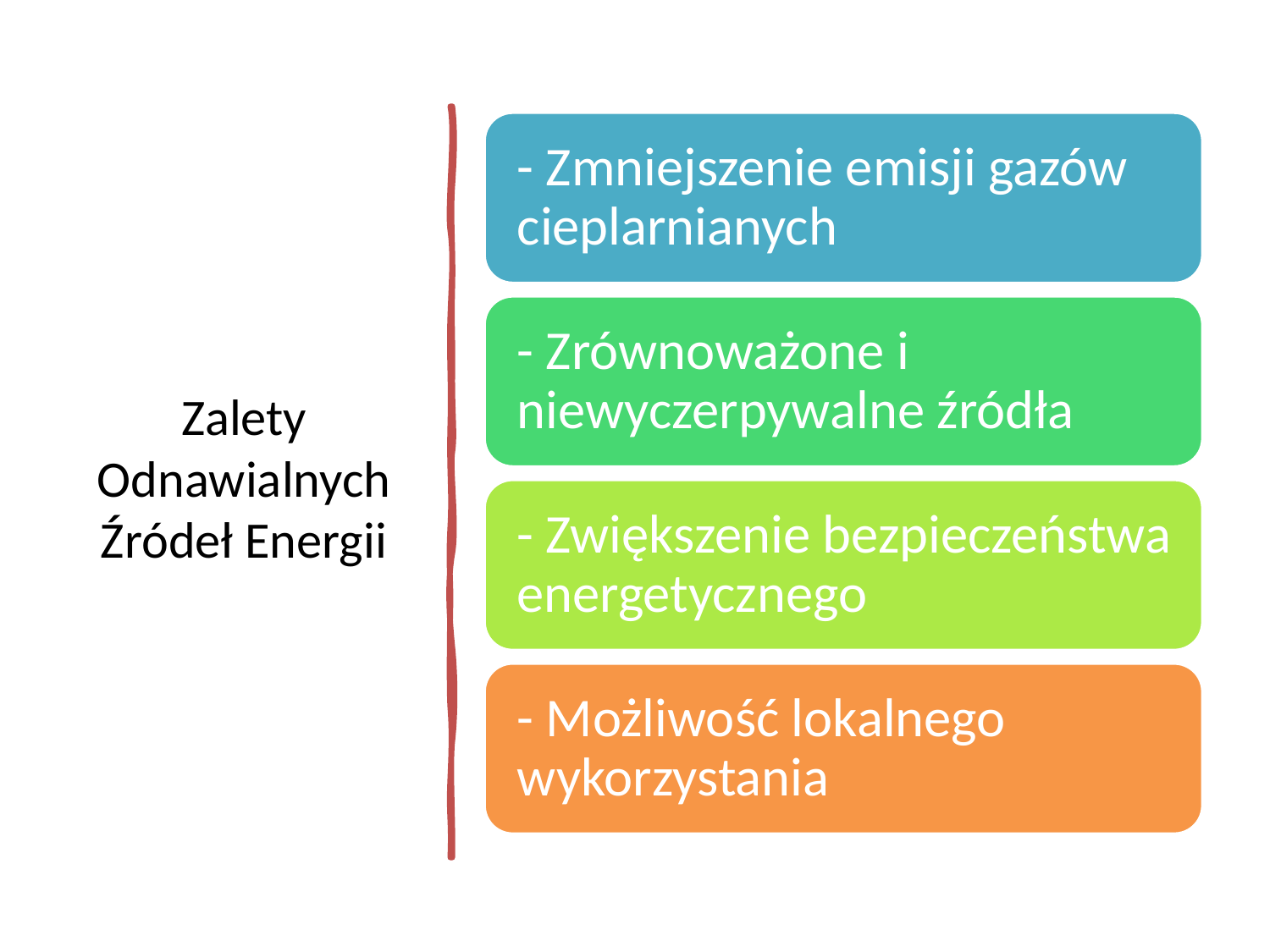

- Zmniejszenie emisji gazów cieplarnianych
- Zrównoważone i niewyczerpywalne źródła
- Zwiększenie bezpieczeństwa energetycznego
- Możliwość lokalnego wykorzystania
# Zalety Odnawialnych Źródeł Energii